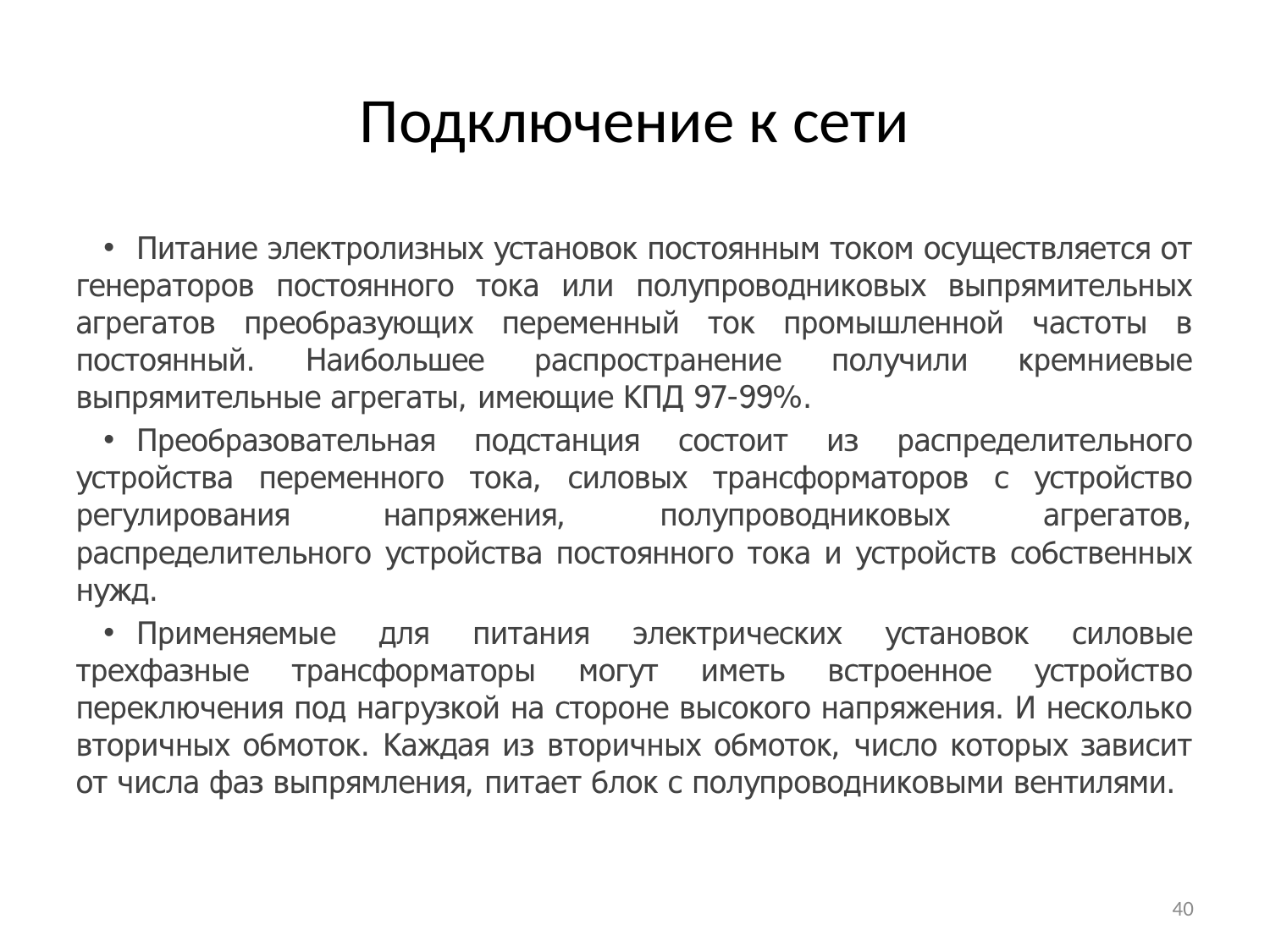

# Подключение к сети
Питание электролизных установок постоянным током осуществляется от генераторов постоянного тока или полупроводниковых выпрямительных агрегатов преобразующих переменный ток промышленной частоты в постоянный. Наибольшее распространение получили кремниевые выпрямительные агрегаты, имеющие КПД 97-99%.
Преобразовательная подстанция состоит из распределительного устройства переменного тока, силовых трансформаторов с устройство регулирования напряжения, полупроводниковых агрегатов, распределительного устройства постоянного тока и устройств собственных нужд.
Применяемые для питания электрических установок силовые трехфазные трансформаторы могут иметь встроенное устройство переключения под нагрузкой на стороне высокого напряжения. И несколько вторичных обмоток. Каждая из вторичных обмоток, число которых зависит от числа фаз выпрямления, питает блок с полупроводниковыми вентилями.
40